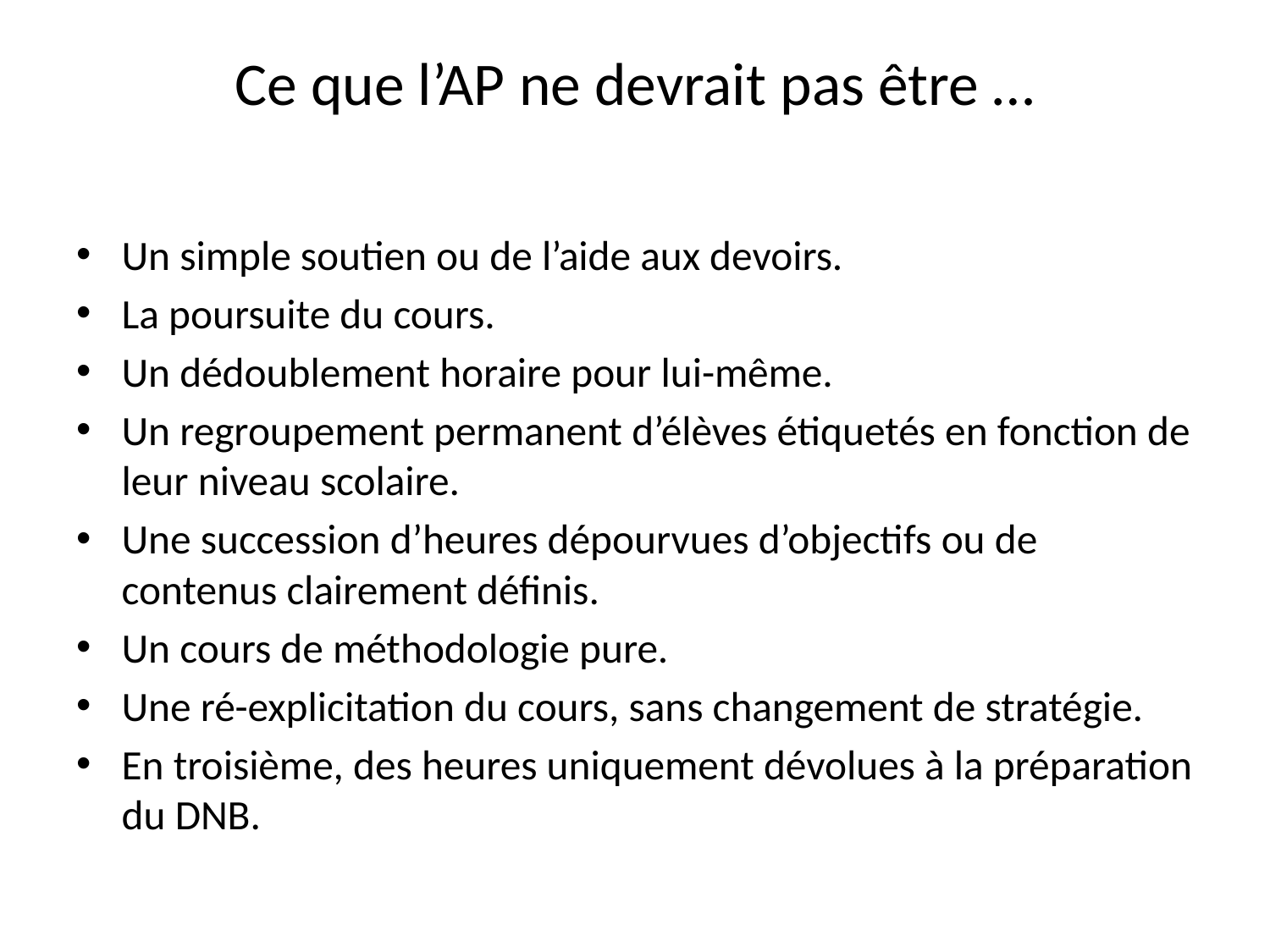

# Ce que l’AP ne devrait pas être …
Un simple soutien ou de l’aide aux devoirs.
La poursuite du cours.
Un dédoublement horaire pour lui-même.
Un regroupement permanent d’élèves étiquetés en fonction de leur niveau scolaire.
Une succession d’heures dépourvues d’objectifs ou de contenus clairement définis.
Un cours de méthodologie pure.
Une ré-explicitation du cours, sans changement de stratégie.
En troisième, des heures uniquement dévolues à la préparation du DNB.